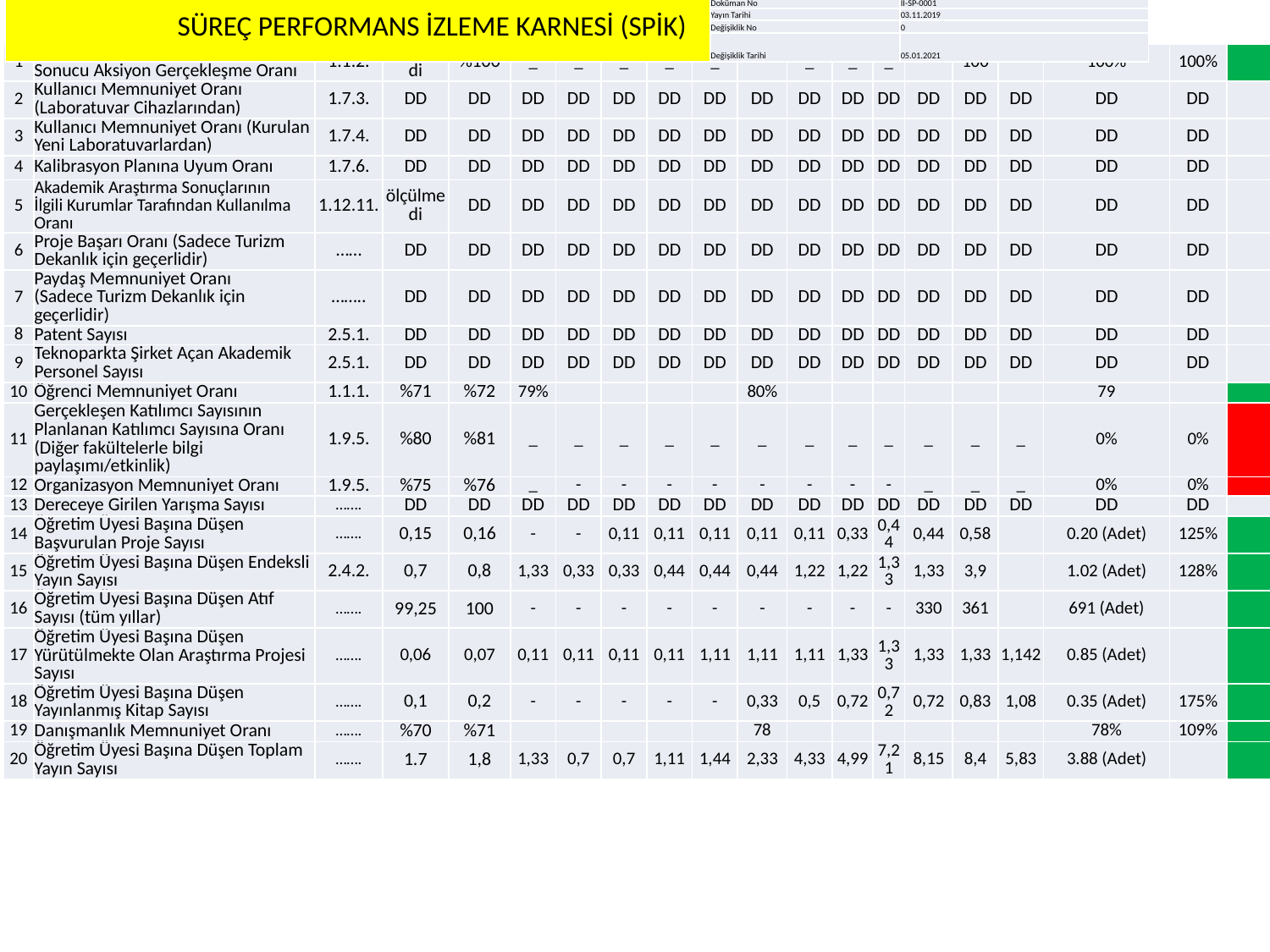

| SÜREÇ PERFORMANS İZLEME KARNESİ (SPİK) | Doküman No | İİ-SP-0001 |
| --- | --- | --- |
|  | Yayın Tarihi | 03.11.2019 |
|  | Değişiklik No | 0 |
|  | Değişiklik Tarihi | 05.01.2021 |
| 1 | Öğrenci Memnuniyet Anketi Sonucu Aksiyon Gerçekleşme Oranı | 1.1.2. | ölçülmedi | %100 | \_ | \_ | \_ | \_ | \_ | - | \_ | \_ | \_ | - | 100 | - | 100% | 100% |  |
| --- | --- | --- | --- | --- | --- | --- | --- | --- | --- | --- | --- | --- | --- | --- | --- | --- | --- | --- | --- |
| 2 | Kullanıcı Memnuniyet Oranı (Laboratuvar Cihazlarından) | 1.7.3. | DD | DD | DD | DD | DD | DD | DD | DD | DD | DD | DD | DD | DD | DD | DD | DD |  |
| 3 | Kullanıcı Memnuniyet Oranı (Kurulan Yeni Laboratuvarlardan) | 1.7.4. | DD | DD | DD | DD | DD | DD | DD | DD | DD | DD | DD | DD | DD | DD | DD | DD |  |
| 4 | Kalibrasyon Planına Uyum Oranı | 1.7.6. | DD | DD | DD | DD | DD | DD | DD | DD | DD | DD | DD | DD | DD | DD | DD | DD |  |
| 5 | Akademik Araştırma Sonuçlarının İlgili Kurumlar Tarafından Kullanılma Oranı | 1.12.11. | ölçülmedi | DD | DD | DD | DD | DD | DD | DD | DD | DD | DD | DD | DD | DD | DD | DD |  |
| 6 | Proje Başarı Oranı (Sadece Turizm Dekanlık için geçerlidir) | …… | DD | DD | DD | DD | DD | DD | DD | DD | DD | DD | DD | DD | DD | DD | DD | DD |  |
| 7 | Paydaş Memnuniyet Oranı (Sadece Turizm Dekanlık için geçerlidir) | …….. | DD | DD | DD | DD | DD | DD | DD | DD | DD | DD | DD | DD | DD | DD | DD | DD |  |
| 8 | Patent Sayısı | 2.5.1. | DD | DD | DD | DD | DD | DD | DD | DD | DD | DD | DD | DD | DD | DD | DD | DD |  |
| 9 | Teknoparkta Şirket Açan Akademik Personel Sayısı | 2.5.1. | DD | DD | DD | DD | DD | DD | DD | DD | DD | DD | DD | DD | DD | DD | DD | DD |  |
| 10 | Öğrenci Memnuniyet Oranı | 1.1.1. | %71 | %72 | 79% |  |  |  |  | 80% |  |  |  |  |  |  | 79 |  |  |
| 11 | Gerçekleşen Katılımcı Sayısının Planlanan Katılımcı Sayısına Oranı (Diğer fakültelerle bilgi paylaşımı/etkinlik) | 1.9.5. | %80 | %81 | \_ | \_ | \_ | \_ | \_ | \_ | \_ | \_ | \_ | \_ | \_ | \_ | 0% | 0% |  |
| 12 | Organizasyon Memnuniyet Oranı | 1.9.5. | %75 | %76 | \_ | - | - | - | - | - | - | - | - | \_ | \_ | \_ | 0% | 0% |  |
| 13 | Dereceye Girilen Yarışma Sayısı | ……. | DD | DD | DD | DD | DD | DD | DD | DD | DD | DD | DD | DD | DD | DD | DD | DD |  |
| 14 | Öğretim Üyesi Başına Düşen Başvurulan Proje Sayısı | ……. | 0,15 | 0,16 | - | - | 0,11 | 0,11 | 0,11 | 0,11 | 0,11 | 0,33 | 0,44 | 0,44 | 0,58 |  | 0.20 (Adet) | 125% |  |
| 15 | Öğretim Üyesi Başına Düşen Endeksli Yayın Sayısı | 2.4.2. | 0,7 | 0,8 | 1,33 | 0,33 | 0,33 | 0,44 | 0,44 | 0,44 | 1,22 | 1,22 | 1,33 | 1,33 | 3,9 |  | 1.02 (Adet) | 128% |  |
| 16 | Öğretim Üyesi Başına Düşen Atıf Sayısı (tüm yıllar) | ……. | 99,25 | 100 | - | - | - | - | - | - | - | - | - | 330 | 361 |  | 691 (Adet) |  |  |
| 17 | Öğretim Üyesi Başına Düşen Yürütülmekte Olan Araştırma Projesi Sayısı | ……. | 0,06 | 0,07 | 0,11 | 0,11 | 0,11 | 0,11 | 1,11 | 1,11 | 1,11 | 1,33 | 1,33 | 1,33 | 1,33 | 1,142 | 0.85 (Adet) |  |  |
| 18 | Öğretim Üyesi Başına Düşen Yayınlanmış Kitap Sayısı | ……. | 0,1 | 0,2 | - | - | - | - | - | 0,33 | 0,5 | 0,72 | 0,72 | 0,72 | 0,83 | 1,08 | 0.35 (Adet) | 175% |  |
| 19 | Danışmanlık Memnuniyet Oranı | ……. | %70 | %71 |  |  |  |  |  | 78 |  |  |  |  |  |  | 78% | 109% |  |
| 20 | Öğretim Üyesi Başına Düşen Toplam Yayın Sayısı | ……. | 1.7 | 1,8 | 1,33 | 0,7 | 0,7 | 1,11 | 1,44 | 2,33 | 4,33 | 4,99 | 7,21 | 8,15 | 8,4 | 5,83 | 3.88 (Adet) |  |  |